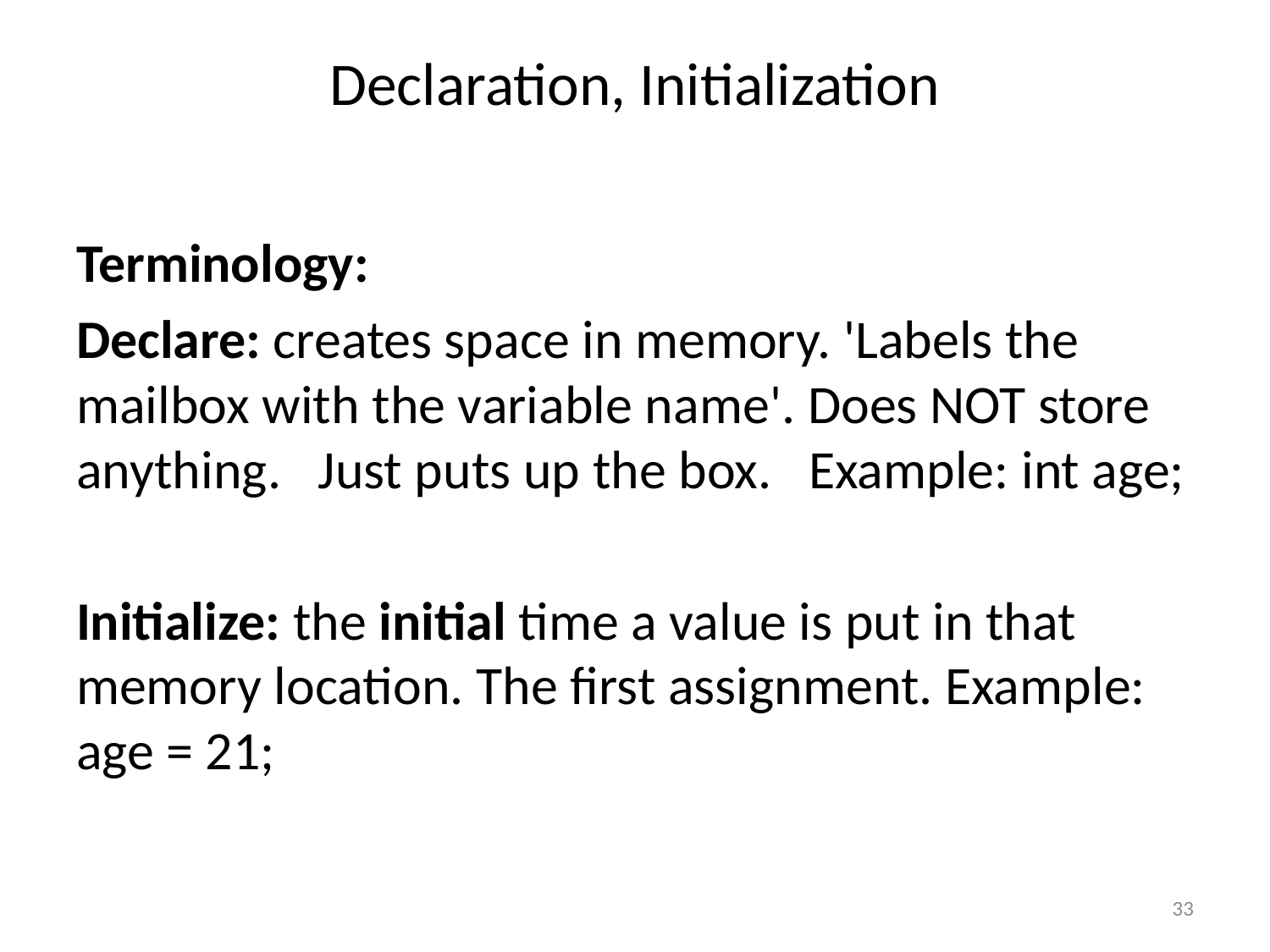

# Declaration, Initialization
Terminology:
Declare: creates space in memory. 'Labels the mailbox with the variable name'. Does NOT store anything.   Just puts up the box.   Example: int age;

Initialize: the initial time a value is put in that memory location. The first assignment. Example:   age = 21;

33